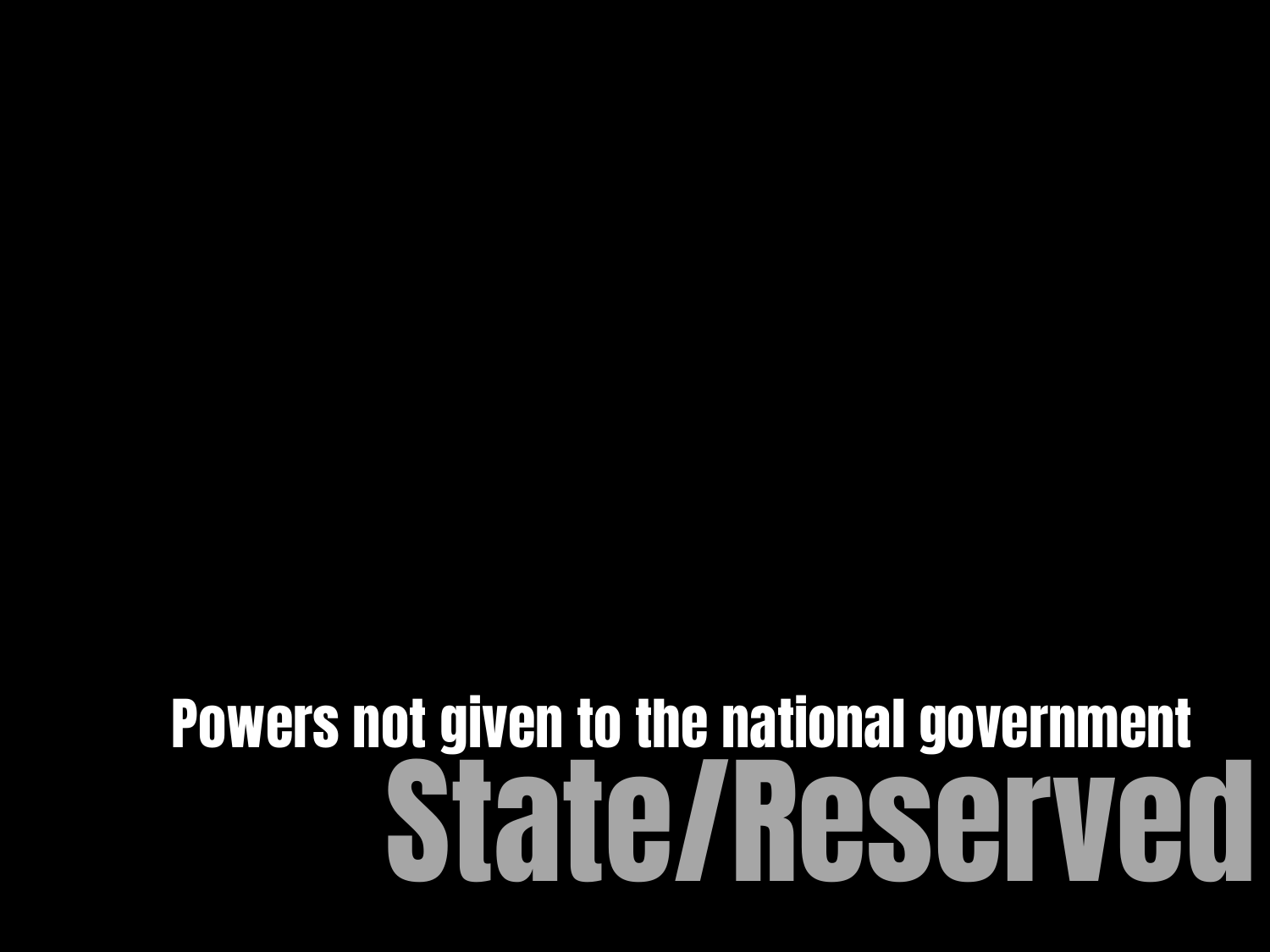

#

Powers not given to the national government
State/Reserved